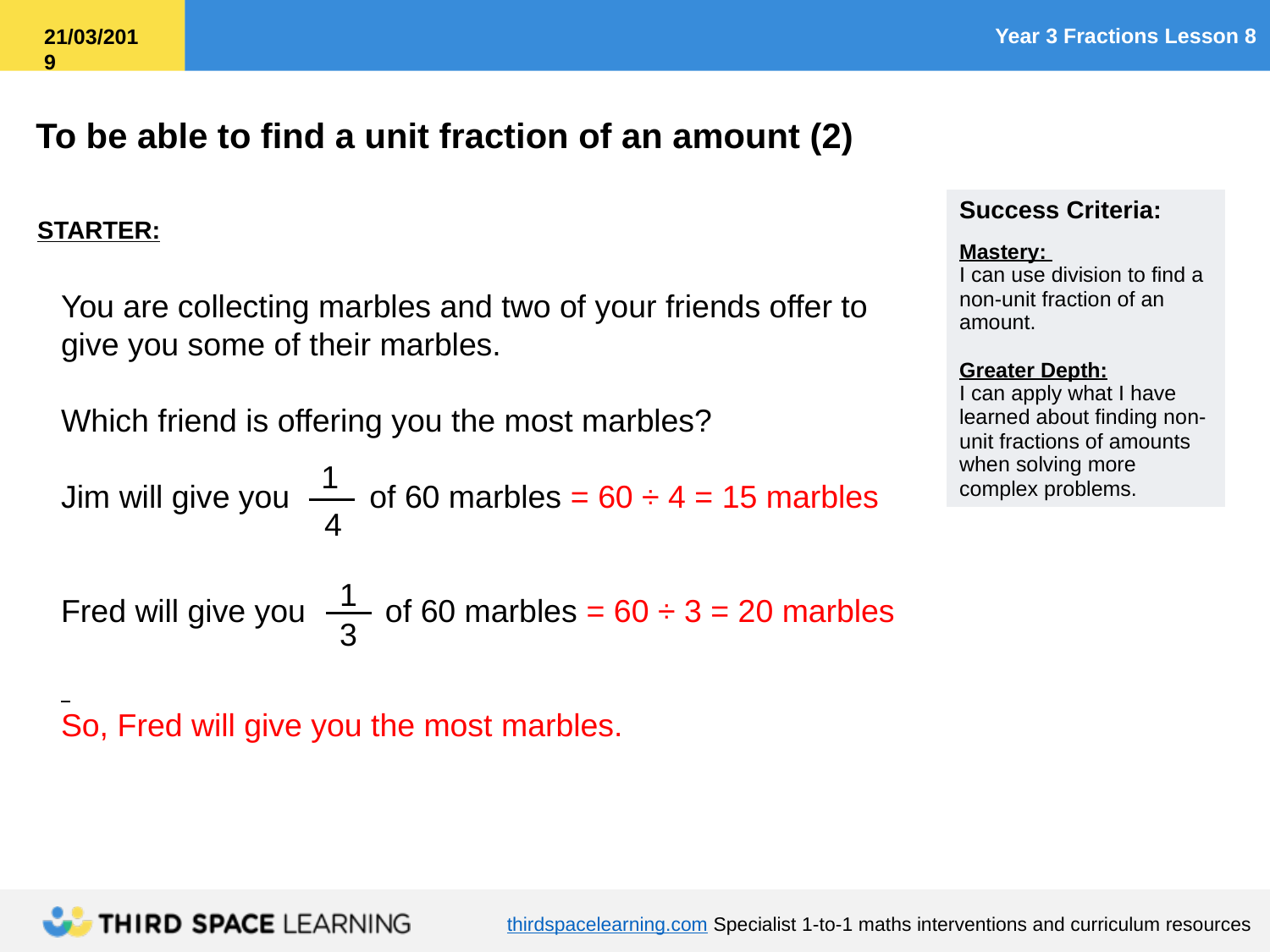

STARTER:
You are collecting marbles and two of your friends offer to give you some of their marbles.

Which friend is offering you the most marbles?

Jim will give you         of 60 marbles = 60 ÷ 4 = 15 marbles

Fred will give you         of 60 marbles = 60 ÷ 3 = 20 marbles

So, Fred will give you the most marbles.

1
4
1
3